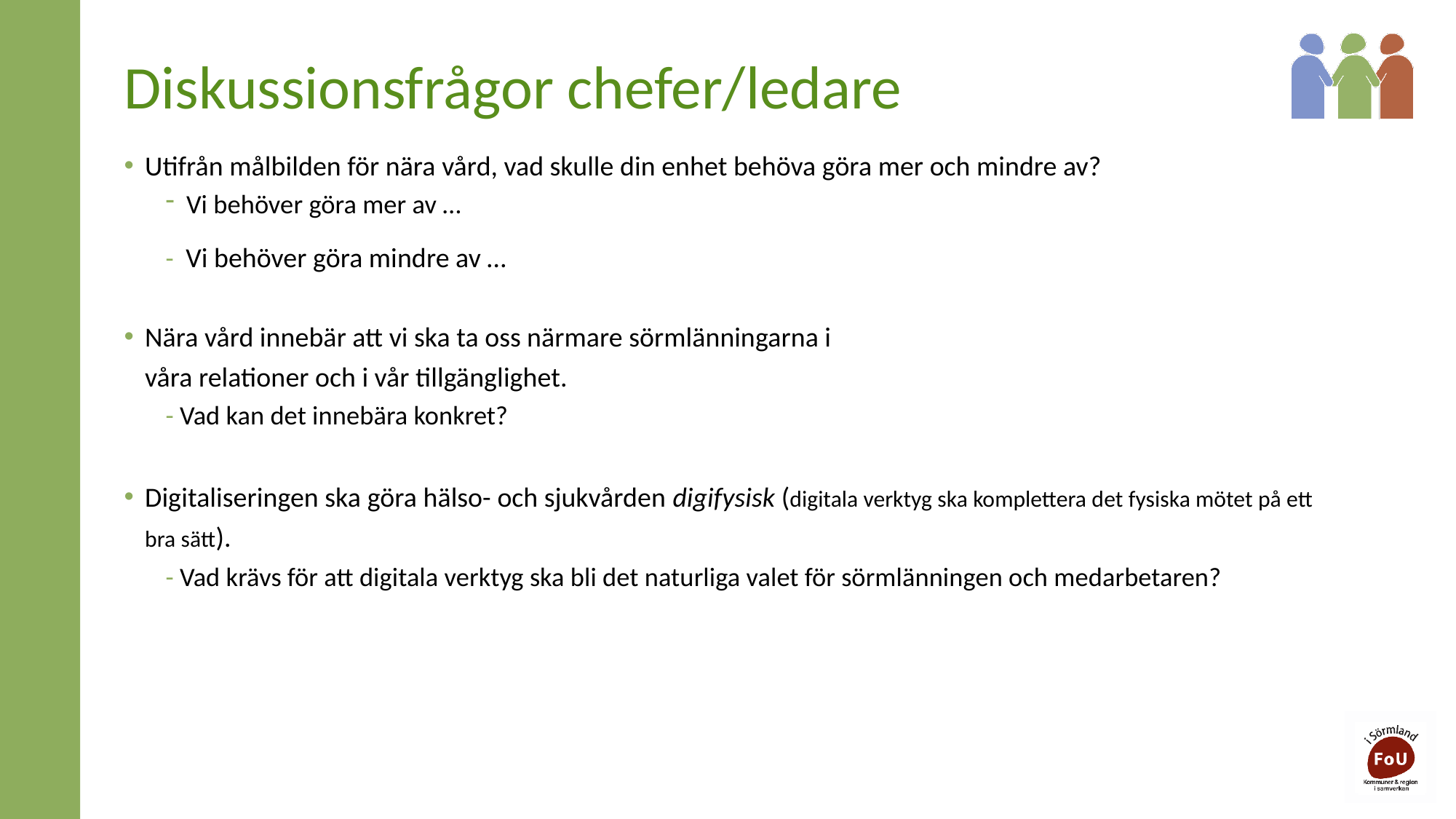

# Diskussionsfrågor chefer/ledare
Utifrån målbilden för nära vård, vad skulle din enhet behöva göra mer och mindre av?
Vi behöver göra mer av …

-  Vi behöver göra mindre av …

Nära vård innebär att vi ska ta oss närmare sörmlänningarna i
våra relationer och i vår tillgänglighet.
- Vad kan det innebära konkret?

Digitaliseringen ska göra hälso- och sjukvården digifysisk (digitala verktyg ska komplettera det fysiska mötet på ett bra sätt).
- Vad krävs för att digitala verktyg ska bli det naturliga valet för sörmlänningen och medarbetaren?